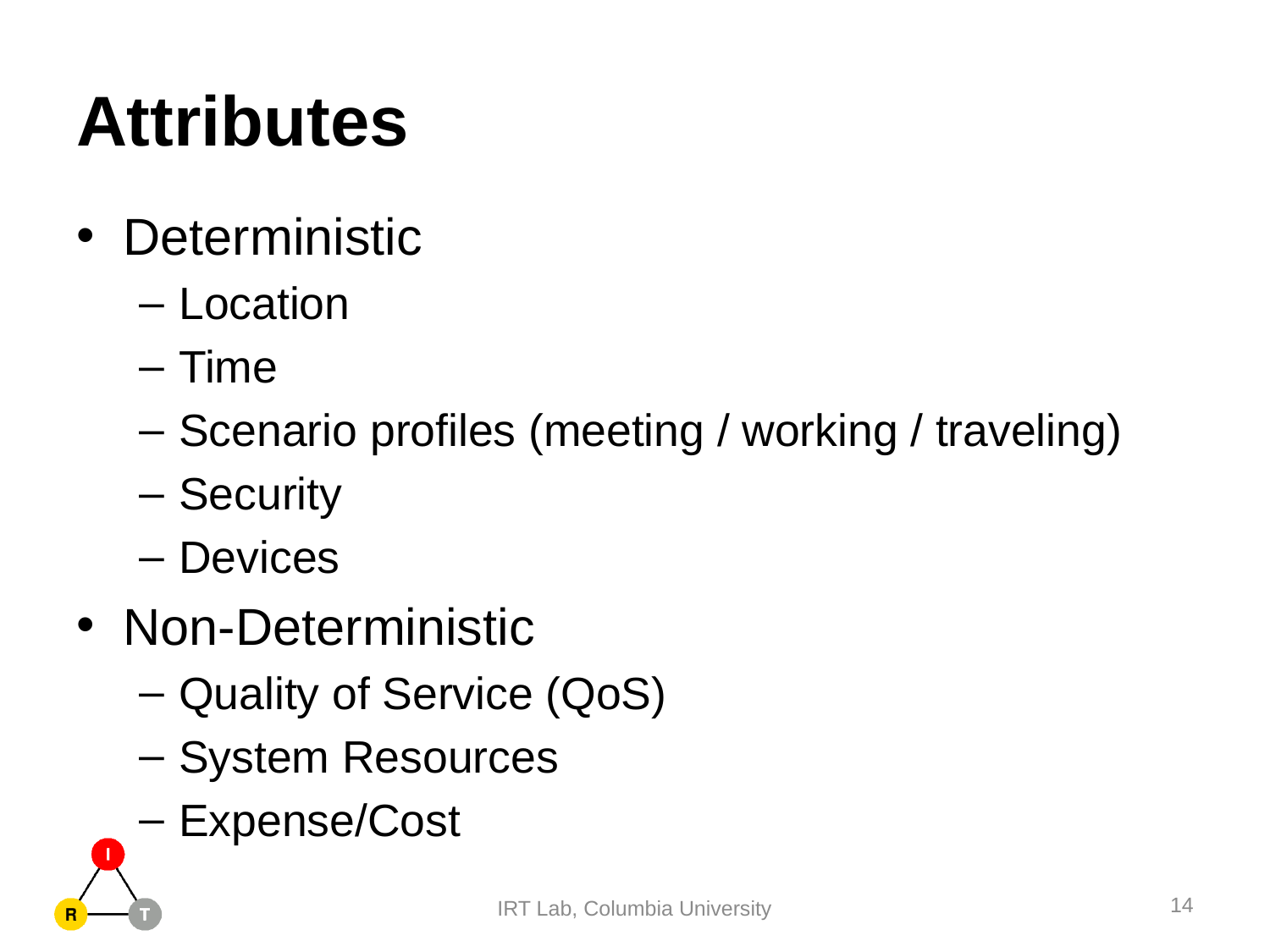

# Attributes
Deterministic
Location
Time
Scenario profiles (meeting / working / traveling)
Security
Devices
Non-Deterministic
Quality of Service (QoS)
System Resources
Expense/Cost
14
IRT Lab, Columbia University